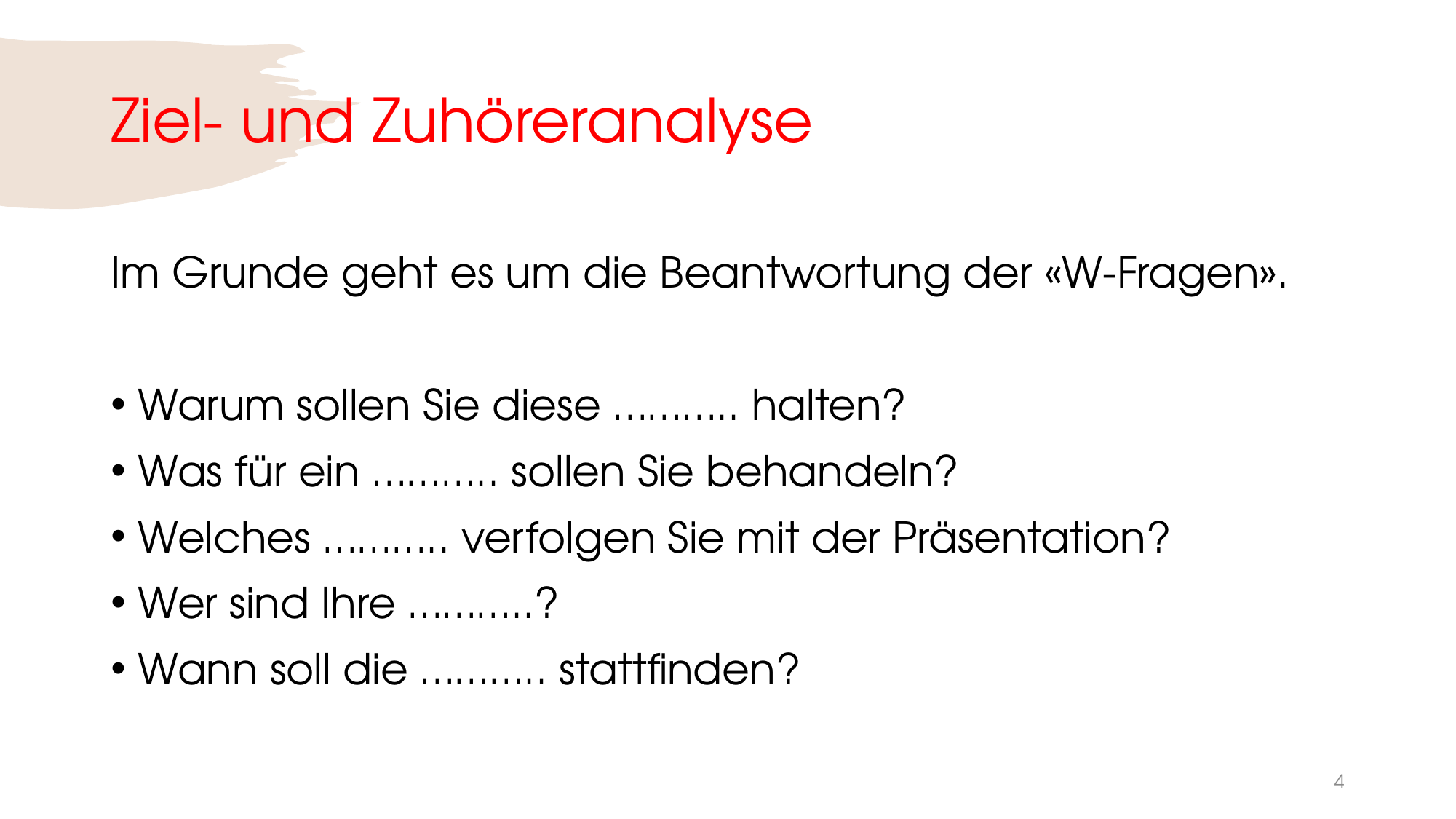

# Ziel- und Zuhöreranalyse
Im Grunde geht es um die Beantwortung der «W-Fragen».

Warum sollen Sie diese ……….. halten?
Was für ein ……….. sollen Sie behandeln?
Welches ……….. verfolgen Sie mit der Präsentation?
Wer sind Ihre ………..?
Wann soll die ……….. stattfinden?
4